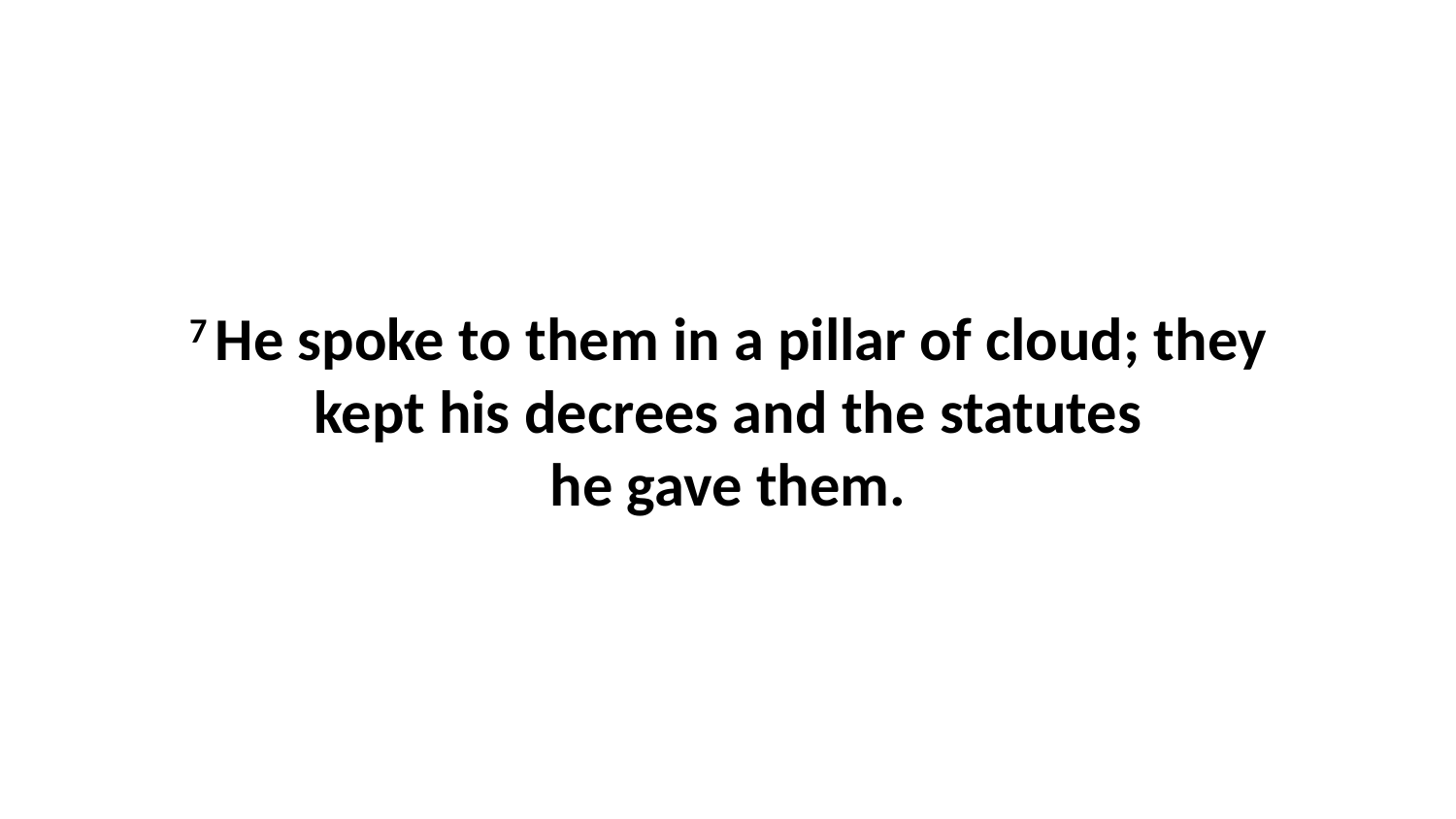

7 He spoke to them in a pillar of cloud; they kept his decrees and the statutes he gave them.